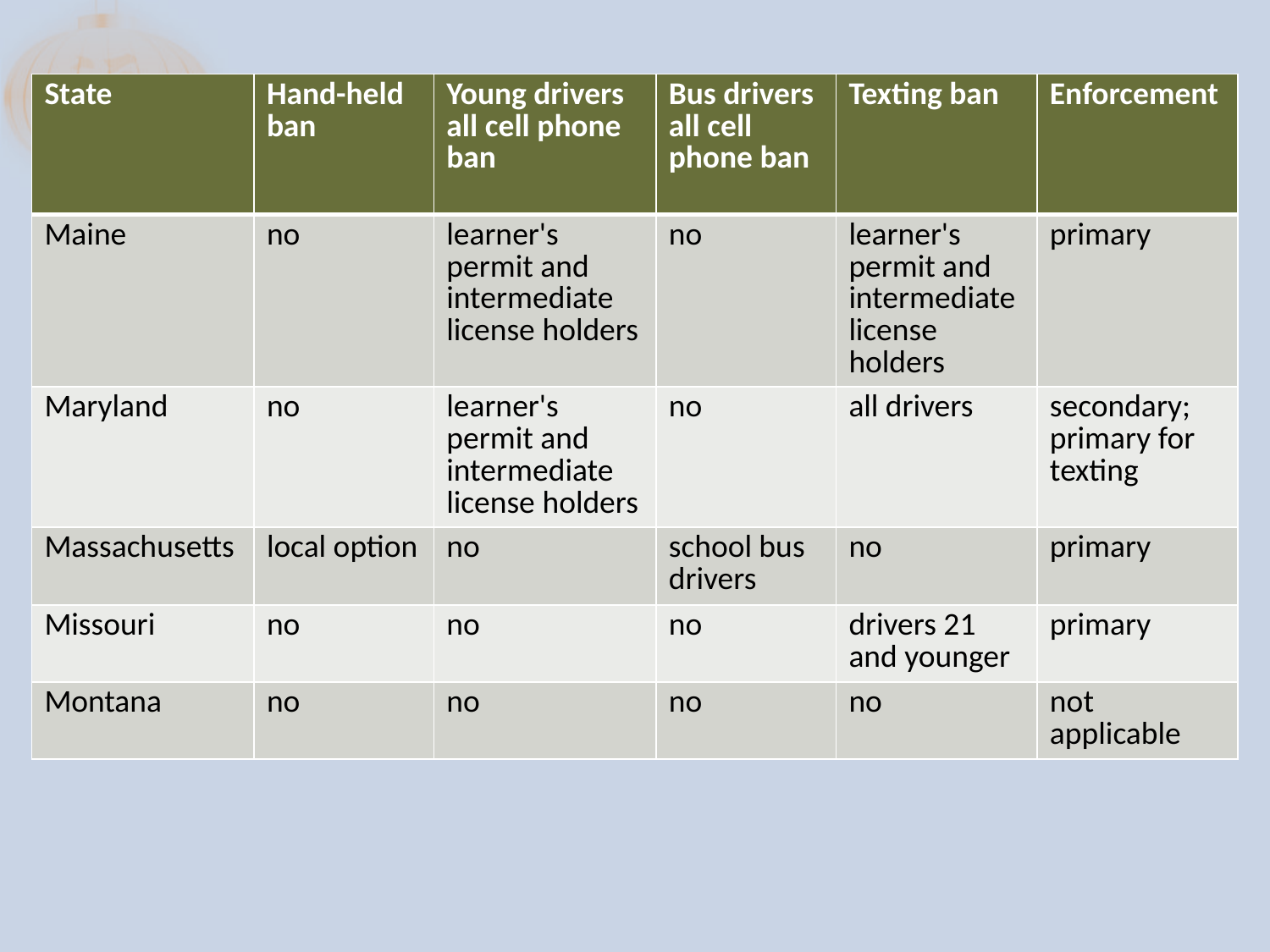

| State | Hand-held ban | Young drivers all cell phone ban | Bus drivers all cell phone ban | Texting ban | Enforcement |
| --- | --- | --- | --- | --- | --- |
| Maine | no | learner's permit and intermediate license holders | no | learner's permit and intermediate license holders | primary |
| Maryland | no | learner's permit and intermediate license holders | no | all drivers | secondary; primary for texting |
| Massachusetts | local option | no | school bus drivers | no | primary |
| Missouri | no | no | no | drivers 21 and younger | primary |
| Montana | no | no | no | no | not applicable |